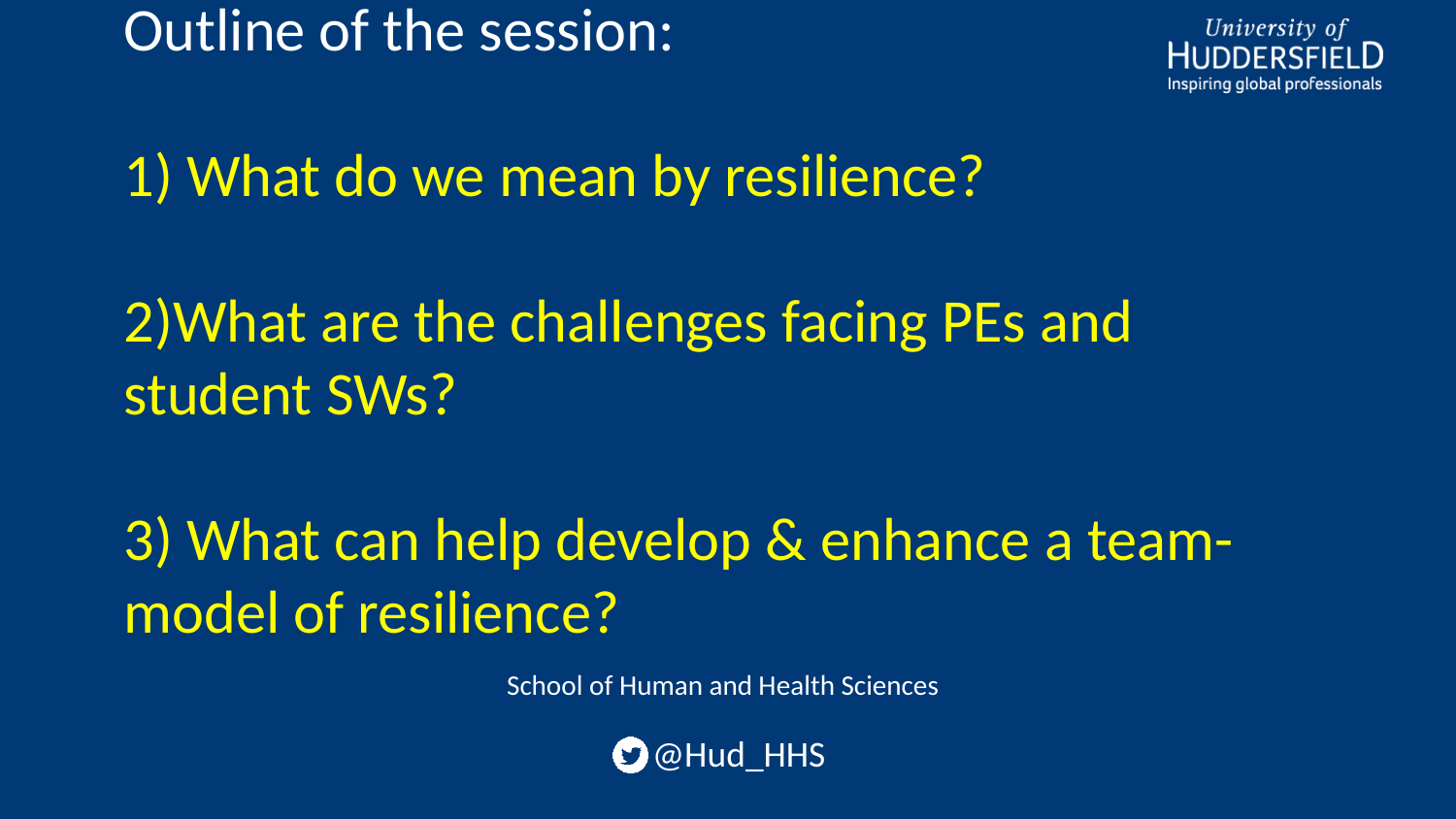

# Outline of the session: 1) What do we mean by resilience? 2)What are the challenges facing PEs and student SWs? 3) What can help develop & enhance a team-model of resilience?